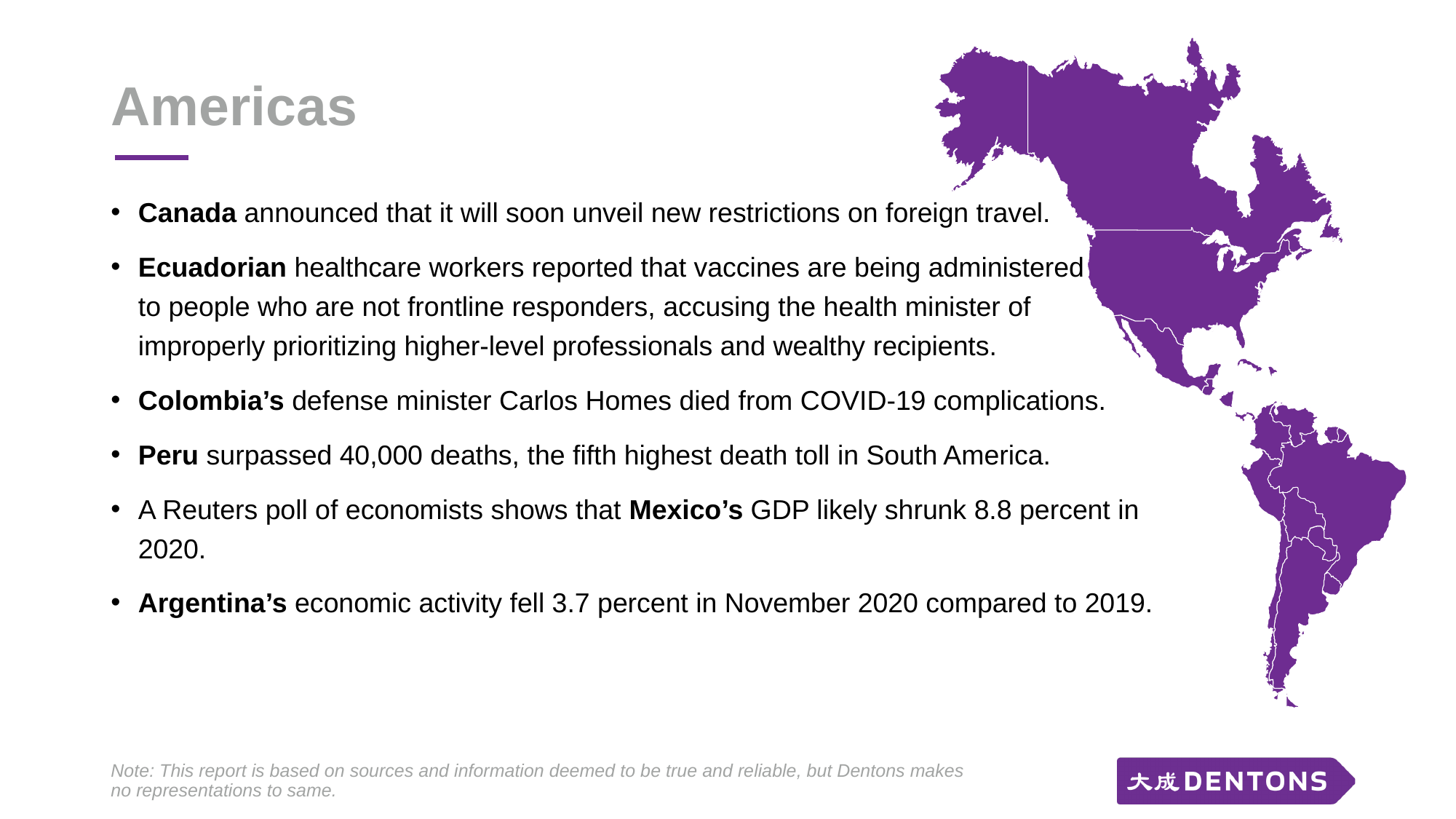

# Americas
Canada announced that it will soon unveil new restrictions on foreign travel.
Ecuadorian healthcare workers reported that vaccines are being administered
to people who are not frontline responders, accusing the health minister of
improperly prioritizing higher-level professionals and wealthy recipients.
Colombia’s defense minister Carlos Homes died from COVID-19 complications.
Peru surpassed 40,000 deaths, the fifth highest death toll in South America.
A Reuters poll of economists shows that Mexico’s GDP likely shrunk 8.8 percent in 2020.
Argentina’s economic activity fell 3.7 percent in November 2020 compared to 2019.
Note: This report is based on sources and information deemed to be true and reliable, but Dentons makes no representations to same.